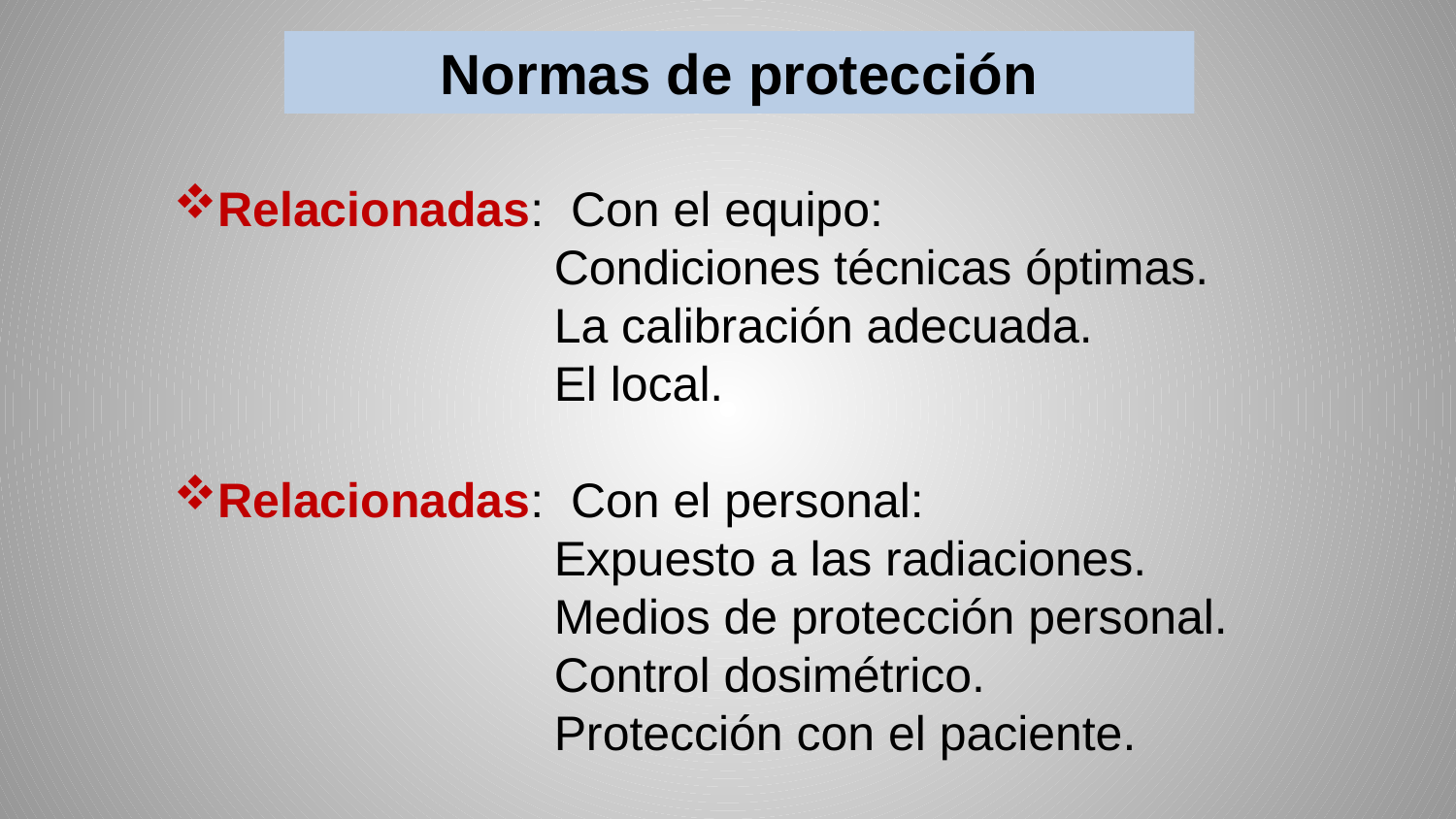

Normas de protección
Relacionadas:  Con el equipo:
                            Condiciones técnicas óptimas.
                            La calibración adecuada.
                            El local.

Relacionadas:  Con el personal:
                            Expuesto a las radiaciones.
                            Medios de protección personal.
                            Control dosimétrico.
                            Protección con el paciente.